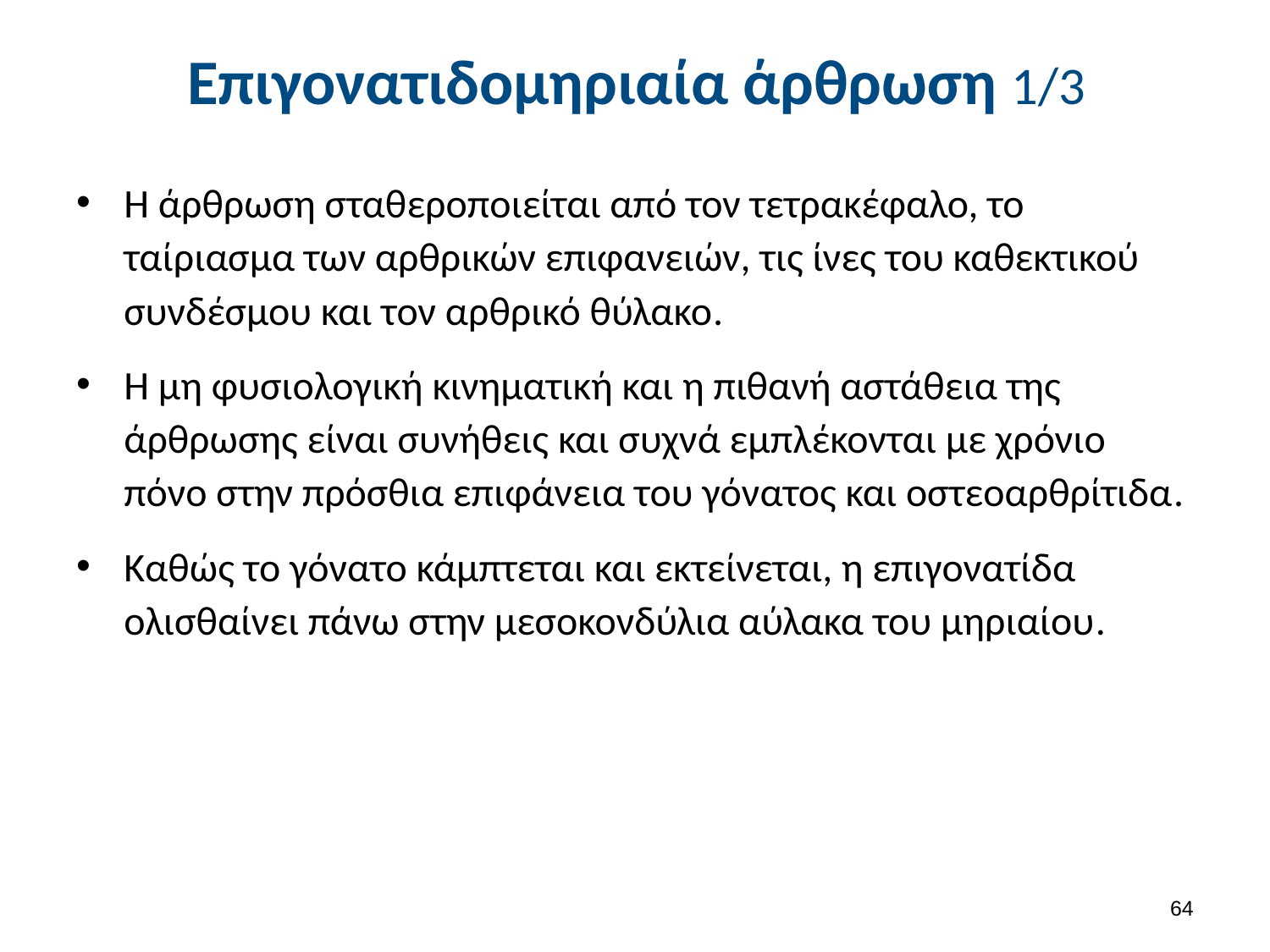

# Επιγονατιδομηριαία άρθρωση 1/3
Η άρθρωση σταθεροποιείται από τον τετρακέφαλο, το ταίριασμα των αρθρικών επιφανειών, τις ίνες του καθεκτικού συνδέσμου και τον αρθρικό θύλακο.
Η μη φυσιολογική κινηματική και η πιθανή αστάθεια της άρθρωσης είναι συνήθεις και συχνά εμπλέκονται με χρόνιο πόνο στην πρόσθια επιφάνεια του γόνατος και οστεοαρθρίτιδα.
Καθώς το γόνατο κάμπτεται και εκτείνεται, η επιγονατίδα ολισθαίνει πάνω στην μεσοκονδύλια αύλακα του μηριαίου.
64